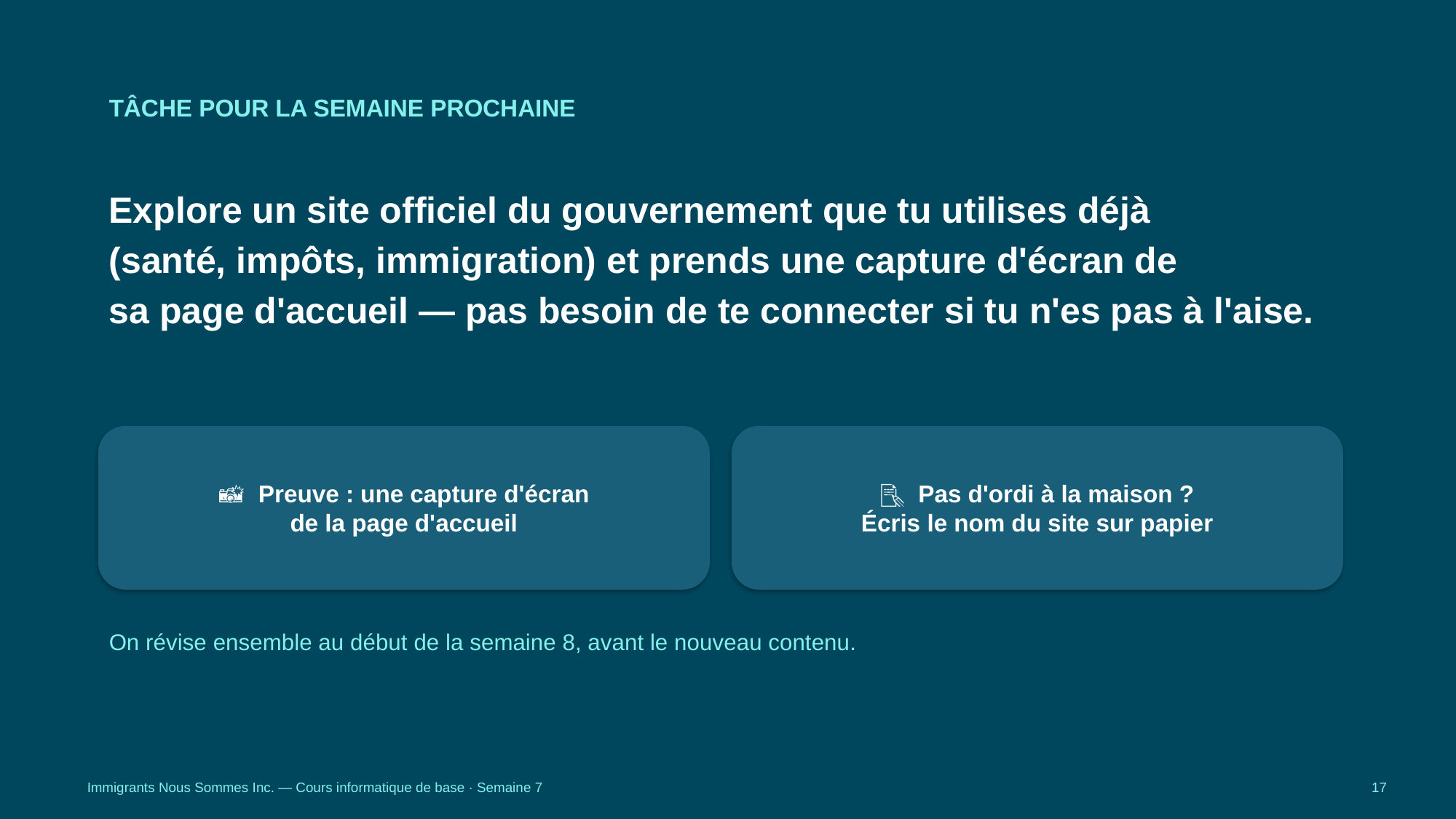

TÂCHE POUR LA SEMAINE PROCHAINE
Explore un site officiel du gouvernement que tu utilises déjà
(santé, impôts, immigration) et prends une capture d'écran de
sa page d'accueil — pas besoin de te connecter si tu n'es pas à l'aise.
📸  Preuve : une capture d'écran
de la page d'accueil
📝  Pas d'ordi à la maison ?
Écris le nom du site sur papier
On révise ensemble au début de la semaine 8, avant le nouveau contenu.
Immigrants Nous Sommes Inc. — Cours informatique de base · Semaine 7
17